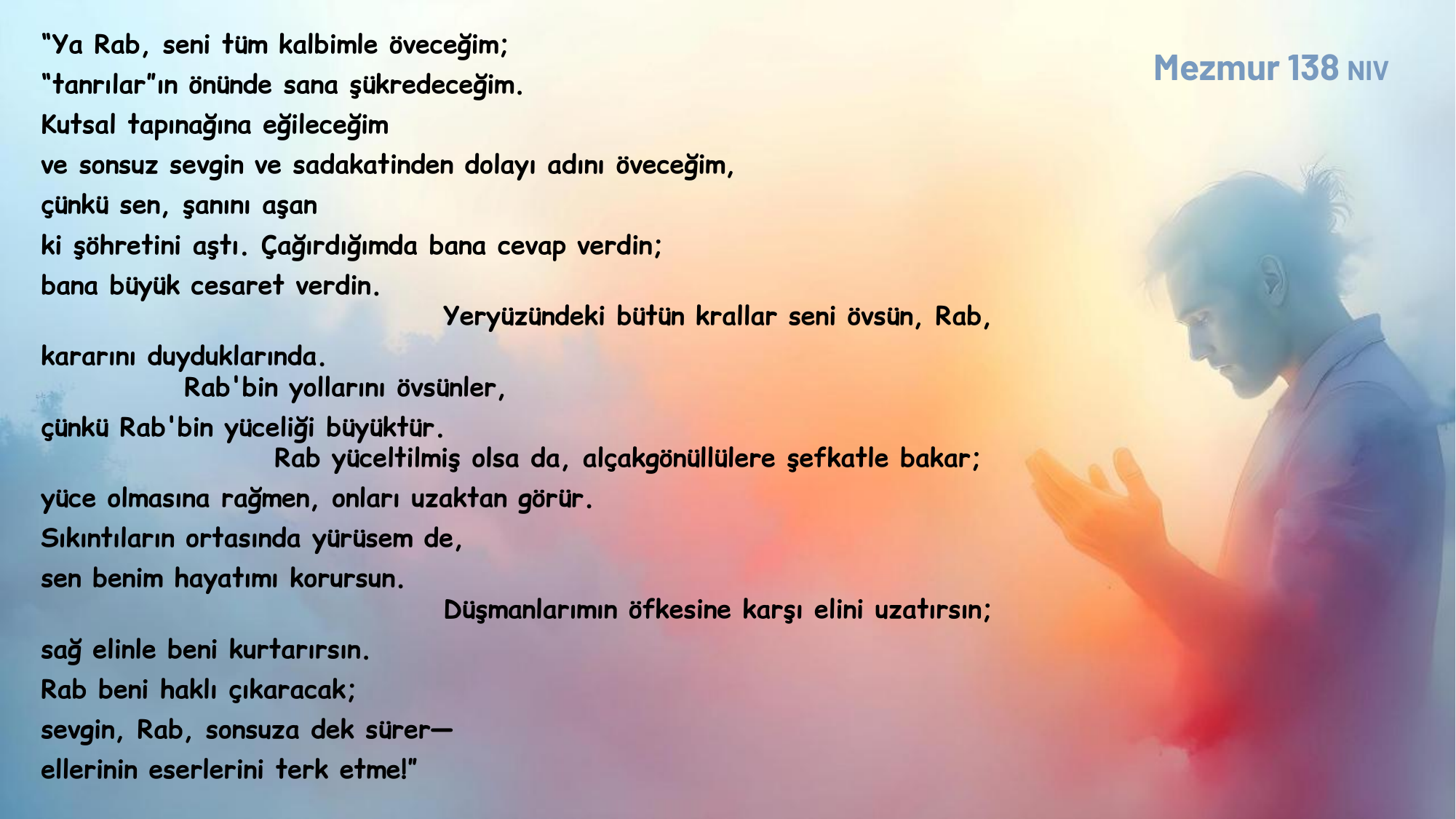

“Ya Rab, seni tüm kalbimle öveceğim;
“tanrılar”ın önünde sana şükredeceğim.
Kutsal tapınağına eğileceğim
ve sonsuz sevgin ve sadakatinden dolayı adını öveceğim,
çünkü sen, şanını aşan
ki şöhretini aştı. Çağırdığımda bana cevap verdin;
bana büyük cesaret verdin.                                                                                      Yeryüzündeki bütün krallar seni övsün, Rab,
kararını duyduklarında.                                                                    Rab'bin yollarını övsünler,
çünkü Rab'bin yüceliği büyüktür.                                                                 Rab yüceltilmiş olsa da, alçakgönüllülere şefkatle bakar;
yüce olmasına rağmen, onları uzaktan görür.
Sıkıntıların ortasında yürüsem de,
sen benim hayatımı korursun.                                                                                    Düşmanlarımın öfkesine karşı elini uzatırsın;
sağ elinle beni kurtarırsın.
Rab beni haklı çıkaracak;
sevgin, Rab, sonsuza dek sürer—
ellerinin eserlerini terk etme!”
Mezmur 138 NIV